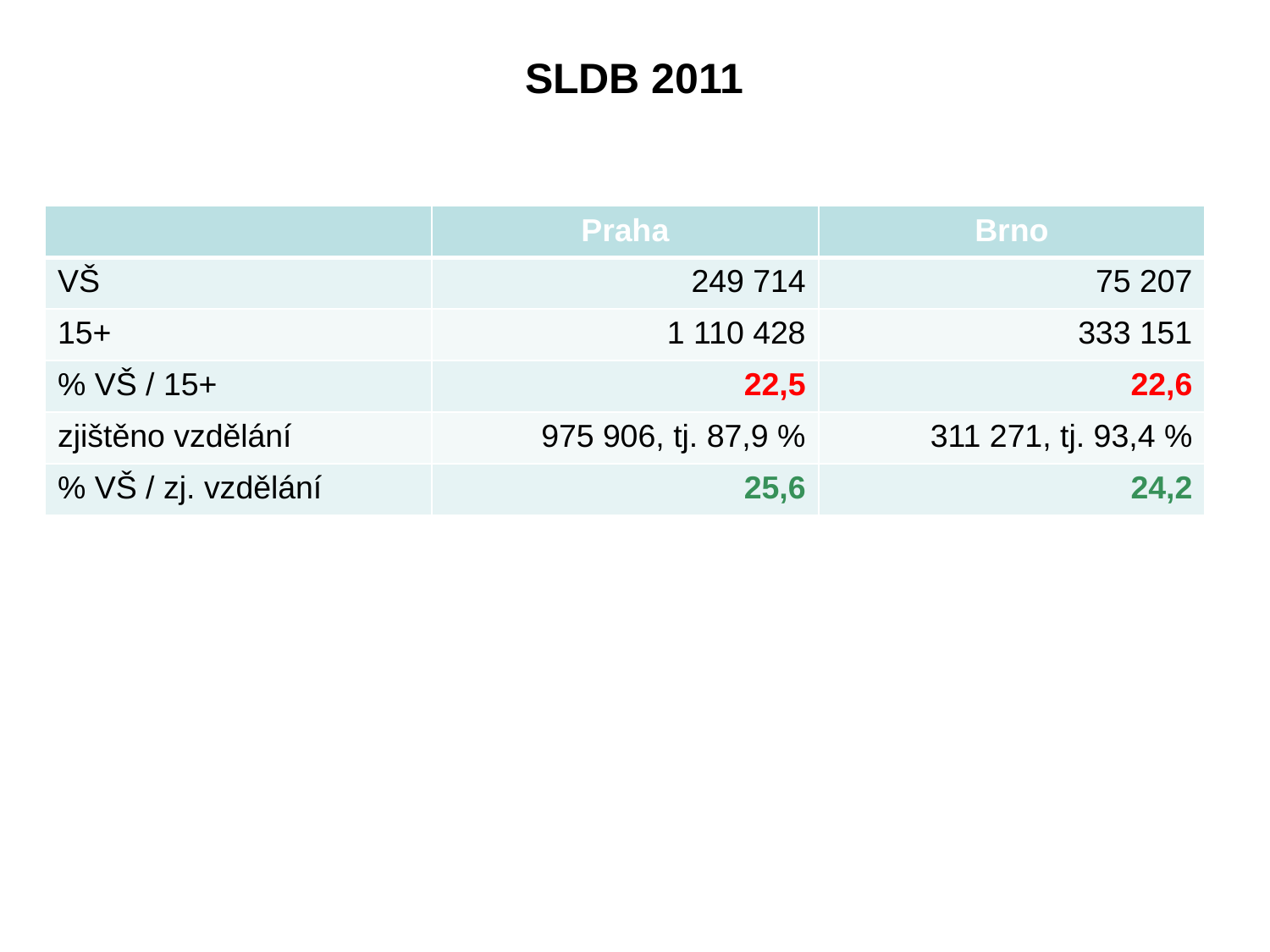

SLDB 2011

|  | Praha | Brno |
| --- | --- | --- |
| VŠ | 249 714 | 75 207 |
| 15+ | 1 110 428 | 333 151 |
| % VŠ / 15+ | 22,5 | 22,6 |
| zjištěno vzdělání | 975 906, tj. 87,9 % | 311 271, tj. 93,4 % |
| % VŠ / zj. vzdělání | 25,6 | 24,2 |